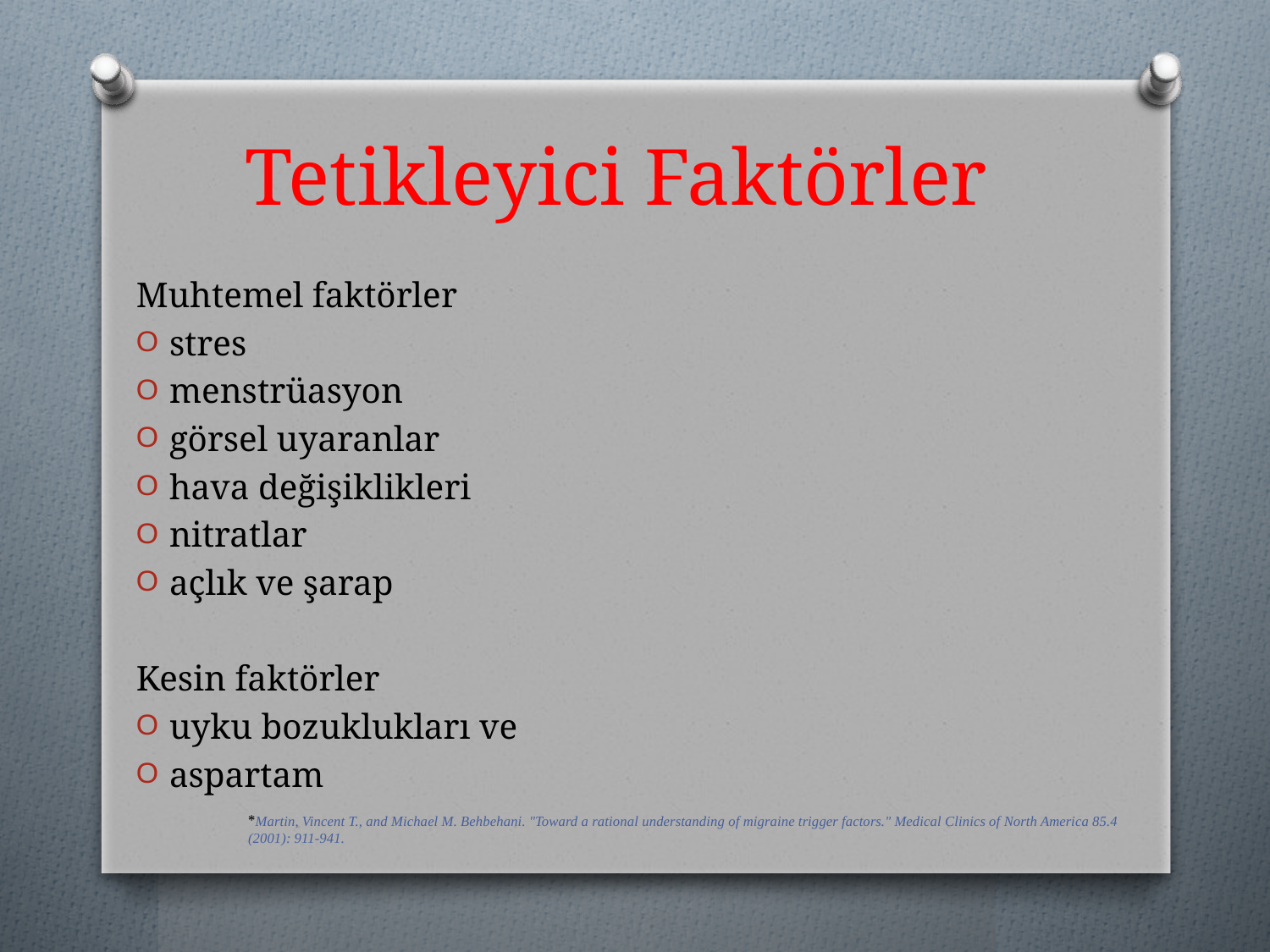

# Tetikleyici Faktörler
Muhtemel faktörler
stres
menstrüasyon
görsel uyaranlar
hava değişiklikleri
nitratlar
açlık ve şarap

Kesin faktörler
uyku bozuklukları ve
aspartam

*Martin, Vincent T., and Michael M. Behbehani. "Toward a rational understanding of migraine trigger factors." Medical Clinics of North America 85.4 (2001): 911-941.